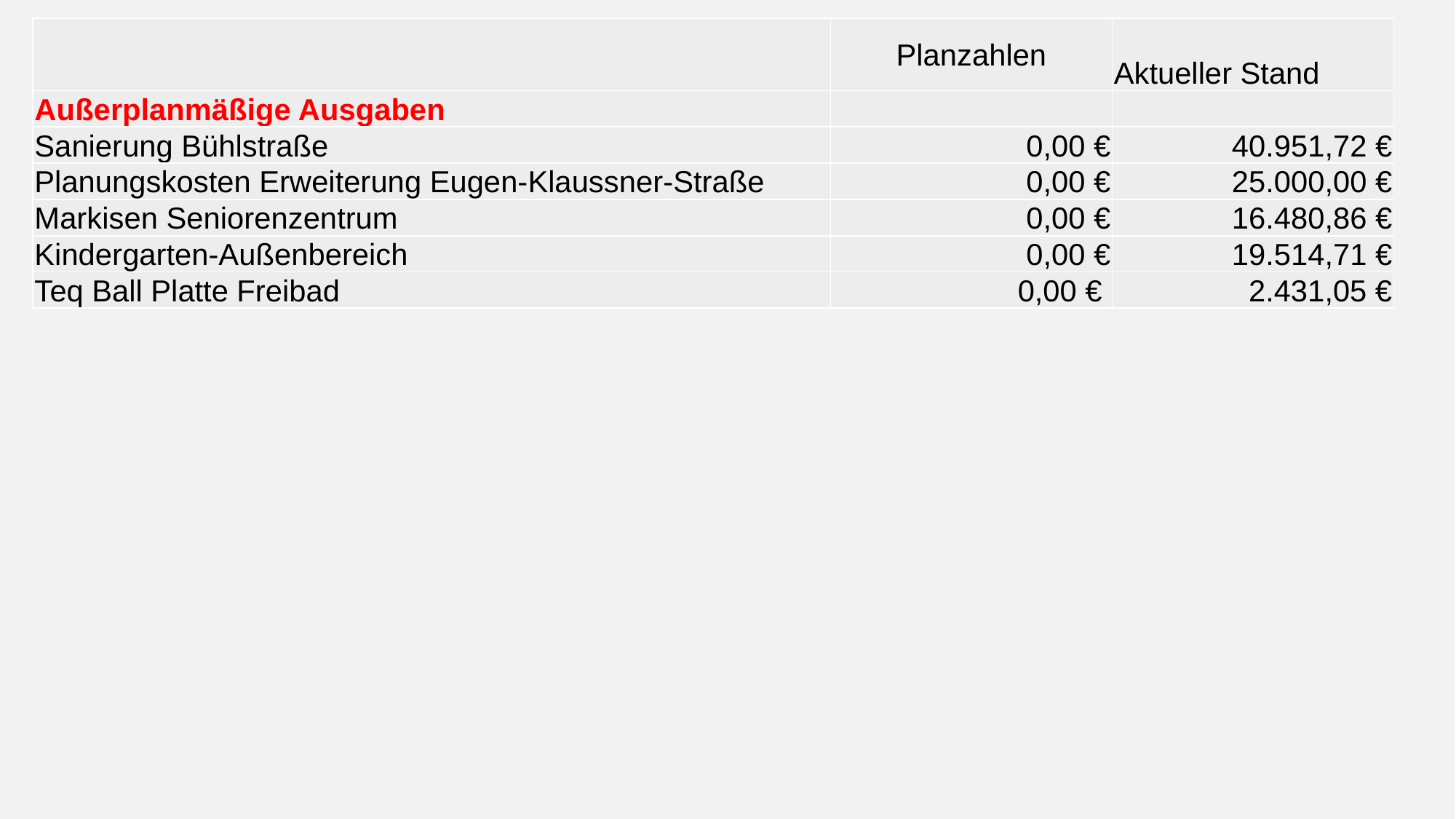

|  | Planzahlen | Aktueller Stand |
| --- | --- | --- |
| Außerplanmäßige Ausgaben |  |  |
| Sanierung Bühlstraße | 0,00 € | 40.951,72 € |
| Planungskosten Erweiterung Eugen-Klaussner-Straße | 0,00 € | 25.000,00 € |
| Markisen Seniorenzentrum | 0,00 € | 16.480,86 € |
| Kindergarten-Außenbereich | 0,00 € | 19.514,71 € |
| Teq Ball Platte Freibad | 0,00 € | 2.431,05 € |